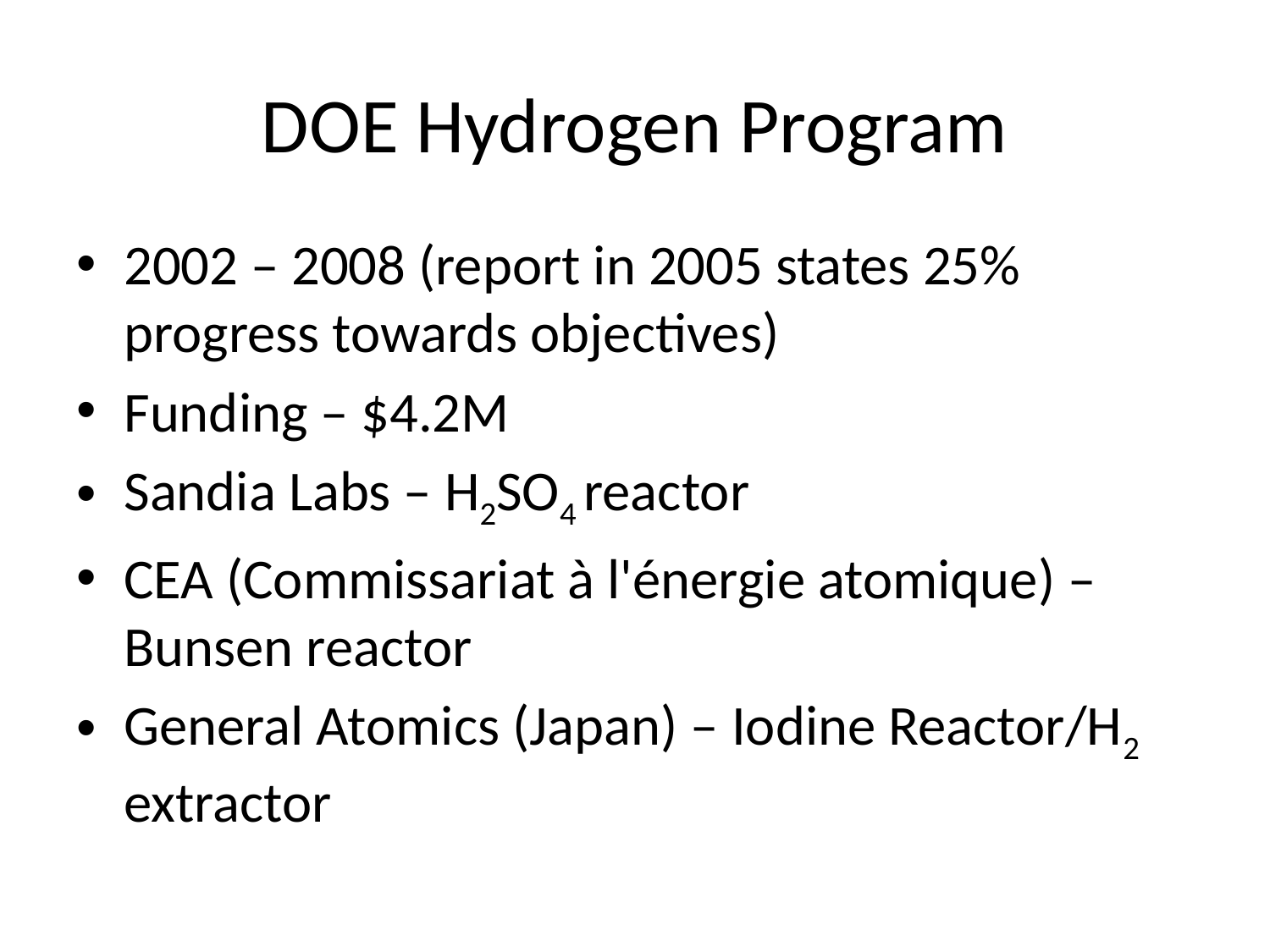

# DOE Hydrogen Program
2002 – 2008 (report in 2005 states 25% progress towards objectives)
Funding – $4.2M
Sandia Labs – H2SO4 reactor
CEA (Commissariat à l'énergie atomique) – Bunsen reactor
General Atomics (Japan) – Iodine Reactor/H2 extractor